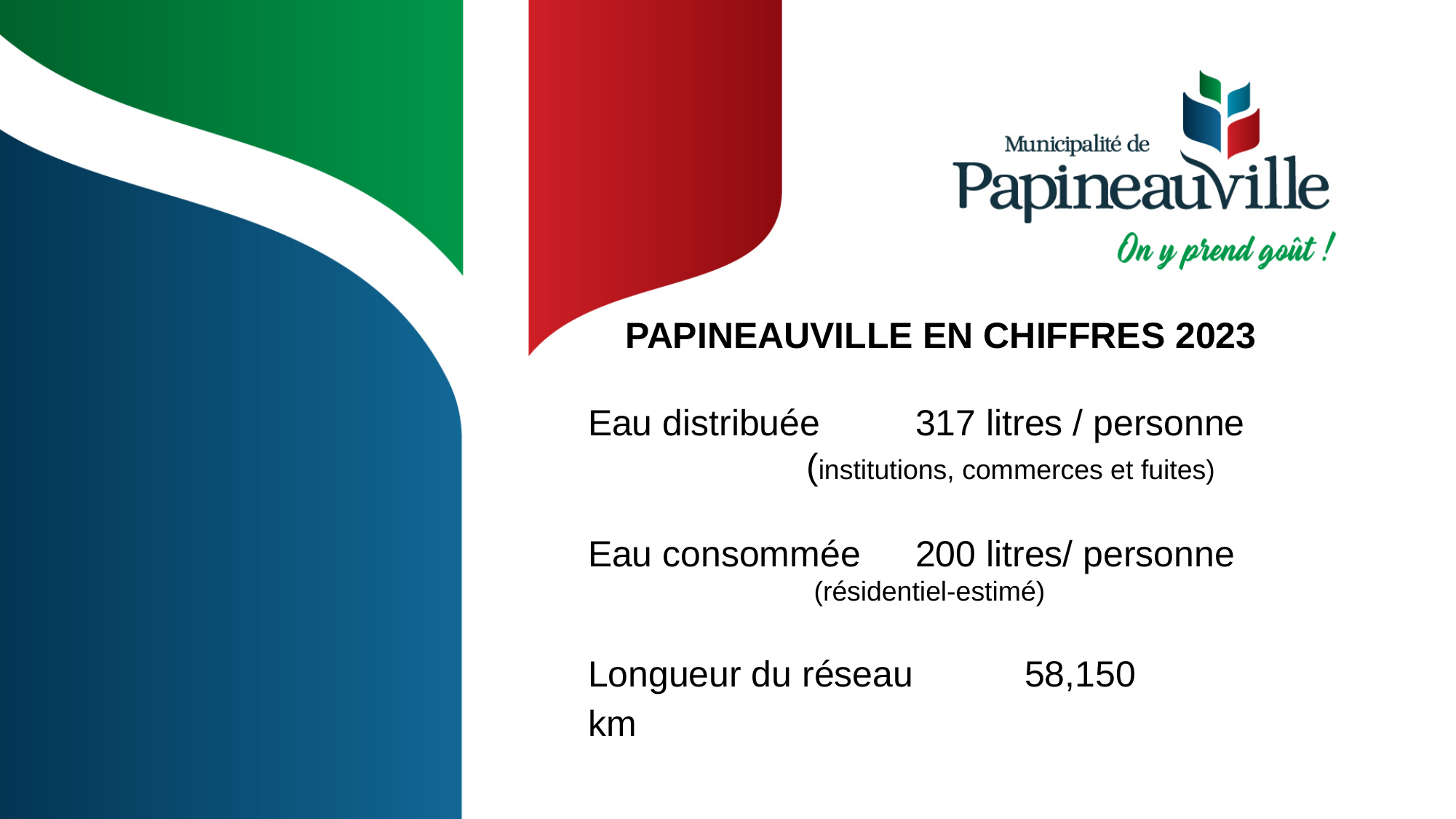

PAPINEAUVILLE EN CHIFFRES 2023

Eau distribuée 	317 litres / personne
		(institutions, commerces et fuites)

Eau consommée 	200 litres/ personne
		 (résidentiel-estimé)

Longueur du réseau 	58,150 km/jour58,150